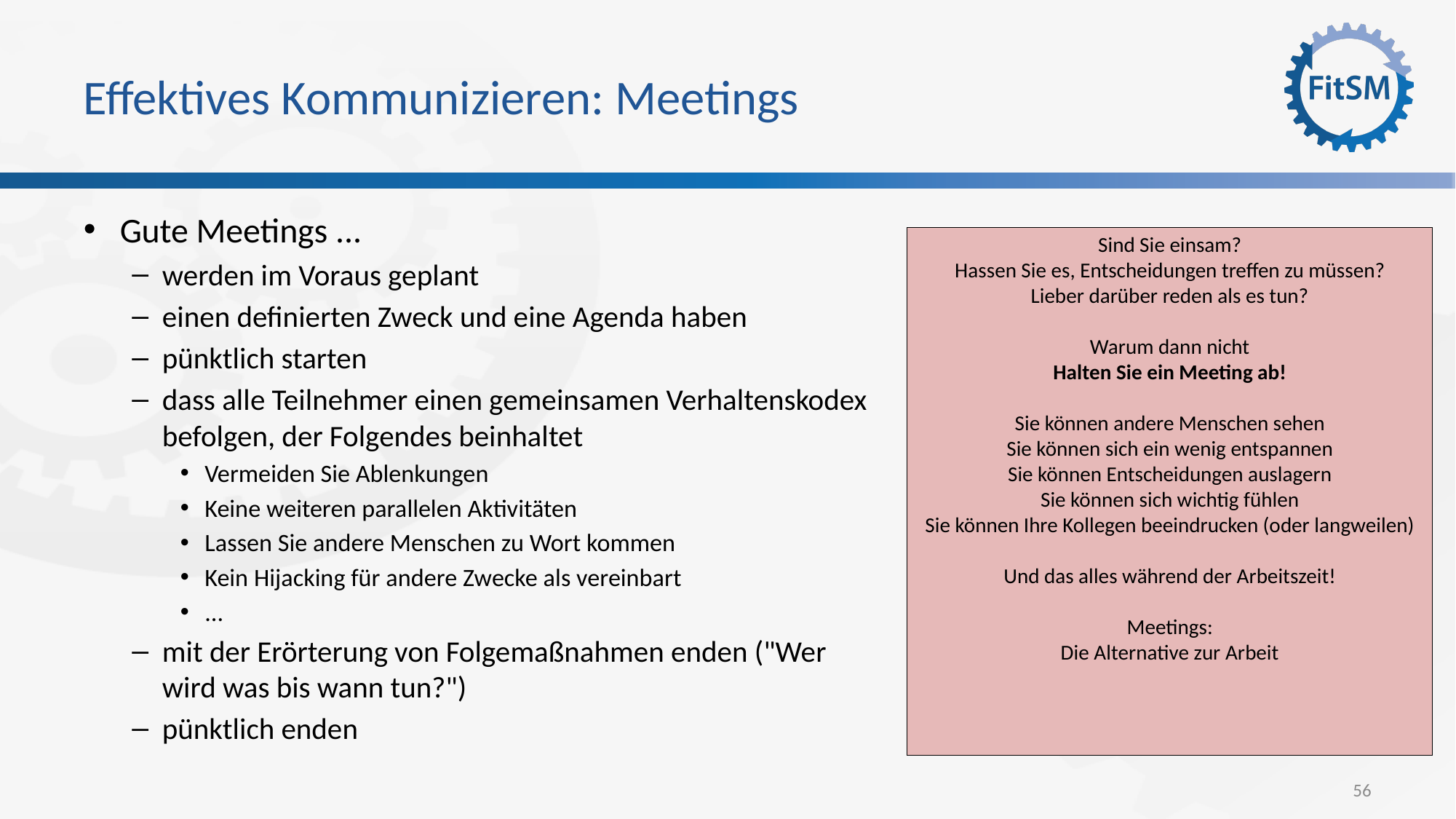

# Effektives Kommunizieren: Meetings
Gute Meetings ...
werden im Voraus geplant
einen definierten Zweck und eine Agenda haben
pünktlich starten
dass alle Teilnehmer einen gemeinsamen Verhaltenskodex befolgen, der Folgendes beinhaltet
Vermeiden Sie Ablenkungen
Keine weiteren parallelen Aktivitäten
Lassen Sie andere Menschen zu Wort kommen
Kein Hijacking für andere Zwecke als vereinbart
...
mit der Erörterung von Folgemaßnahmen enden ("Wer wird was bis wann tun?")
pünktlich enden
Sind Sie einsam?
Hassen Sie es, Entscheidungen treffen zu müssen?
Lieber darüber reden als es tun?

Warum dann nicht
Halten Sie ein Meeting ab!

Sie können andere Menschen sehen
Sie können sich ein wenig entspannen
Sie können Entscheidungen auslagern
Sie können sich wichtig fühlen
Sie können Ihre Kollegen beeindrucken (oder langweilen)

Und das alles während der Arbeitszeit!

Meetings:
Die Alternative zur Arbeit
56